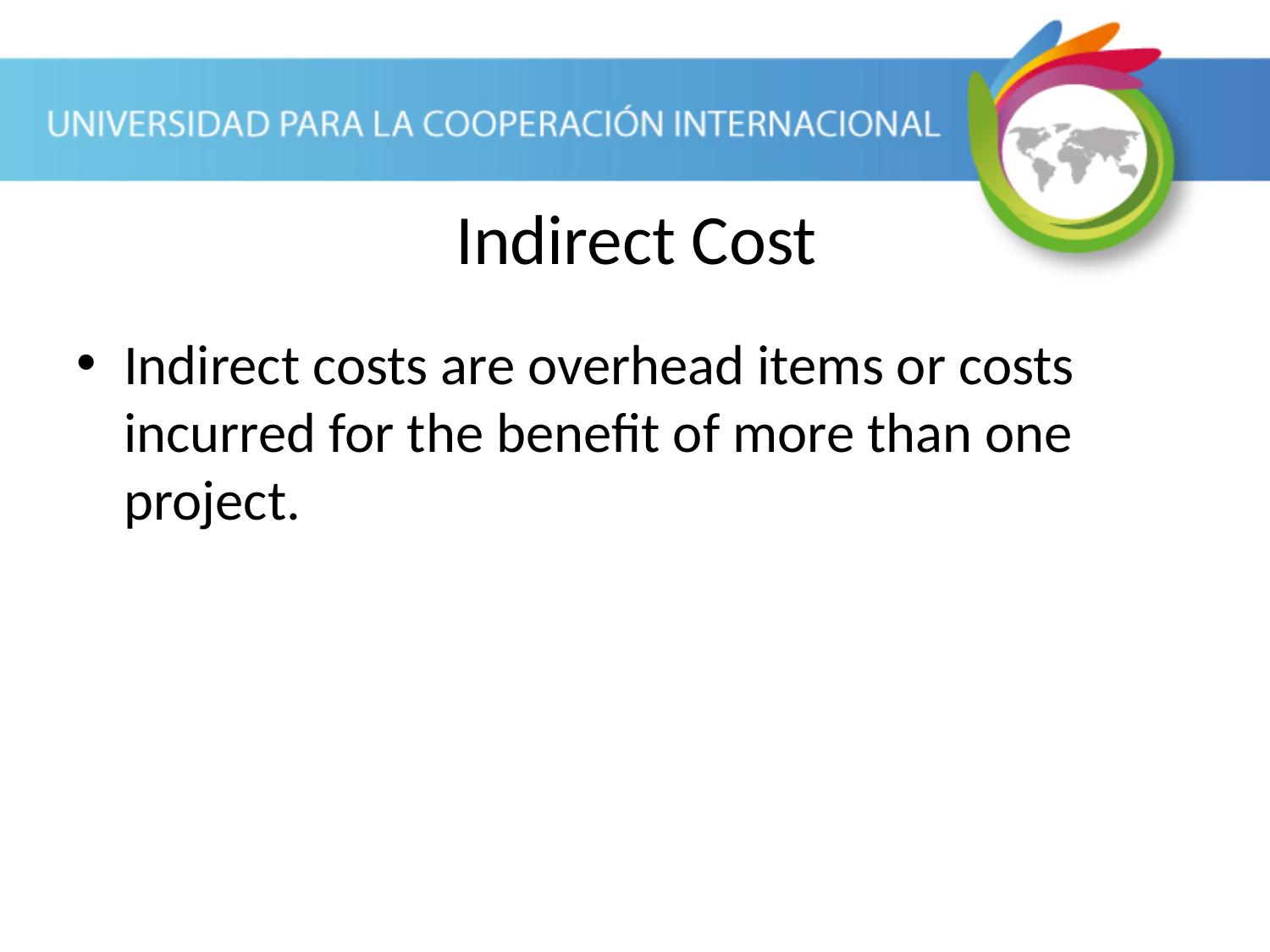

Indirect Cost
Indirect costs are overhead items or costs incurred for the benefit of more than one project.